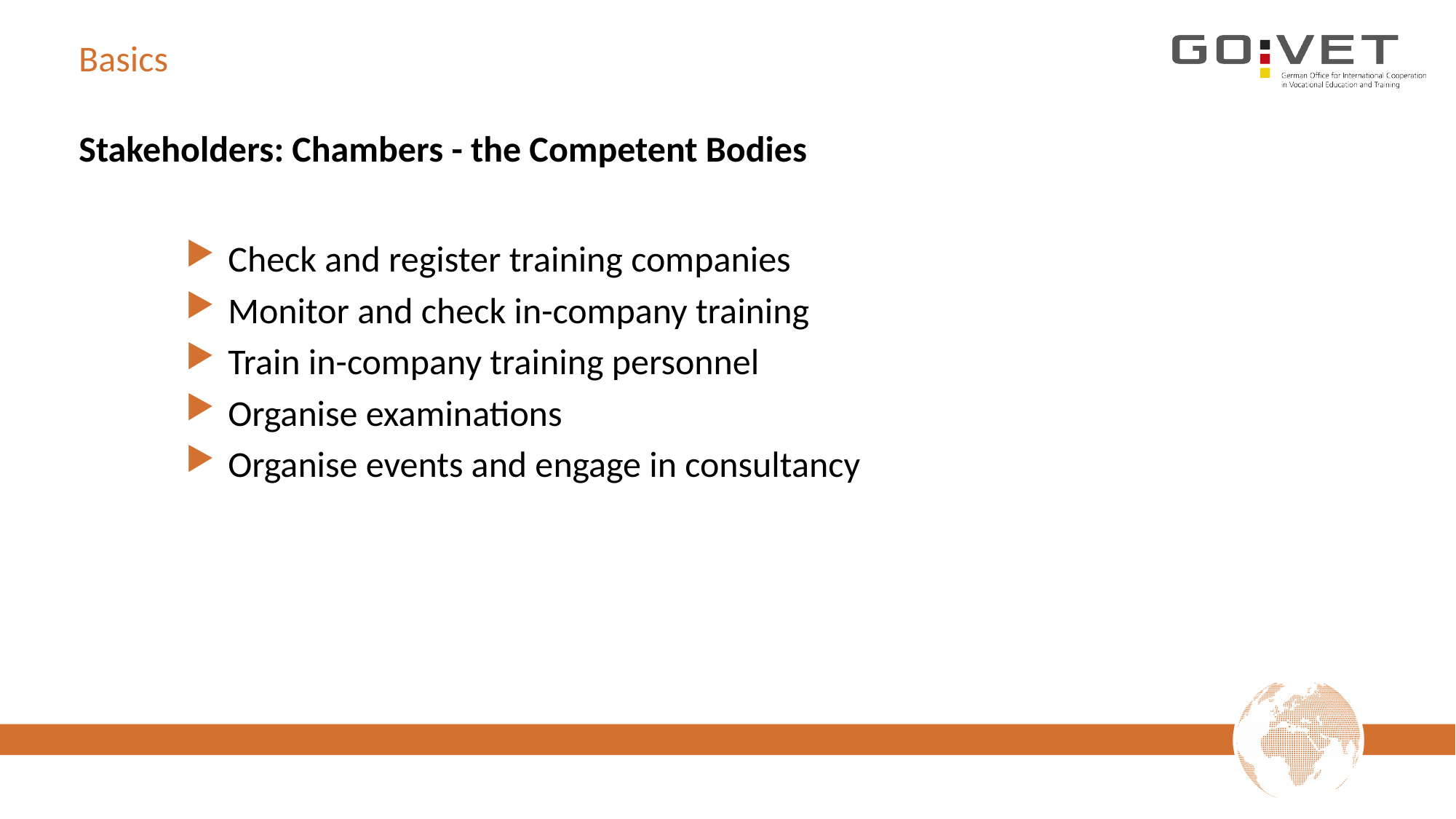

# Basics
Stakeholders: Chambers - the Competent Bodies

Check and register training companies
Monitor and check in-company training
Train in-company training personnel
Organise examinations
Organise events and engage in consultancy